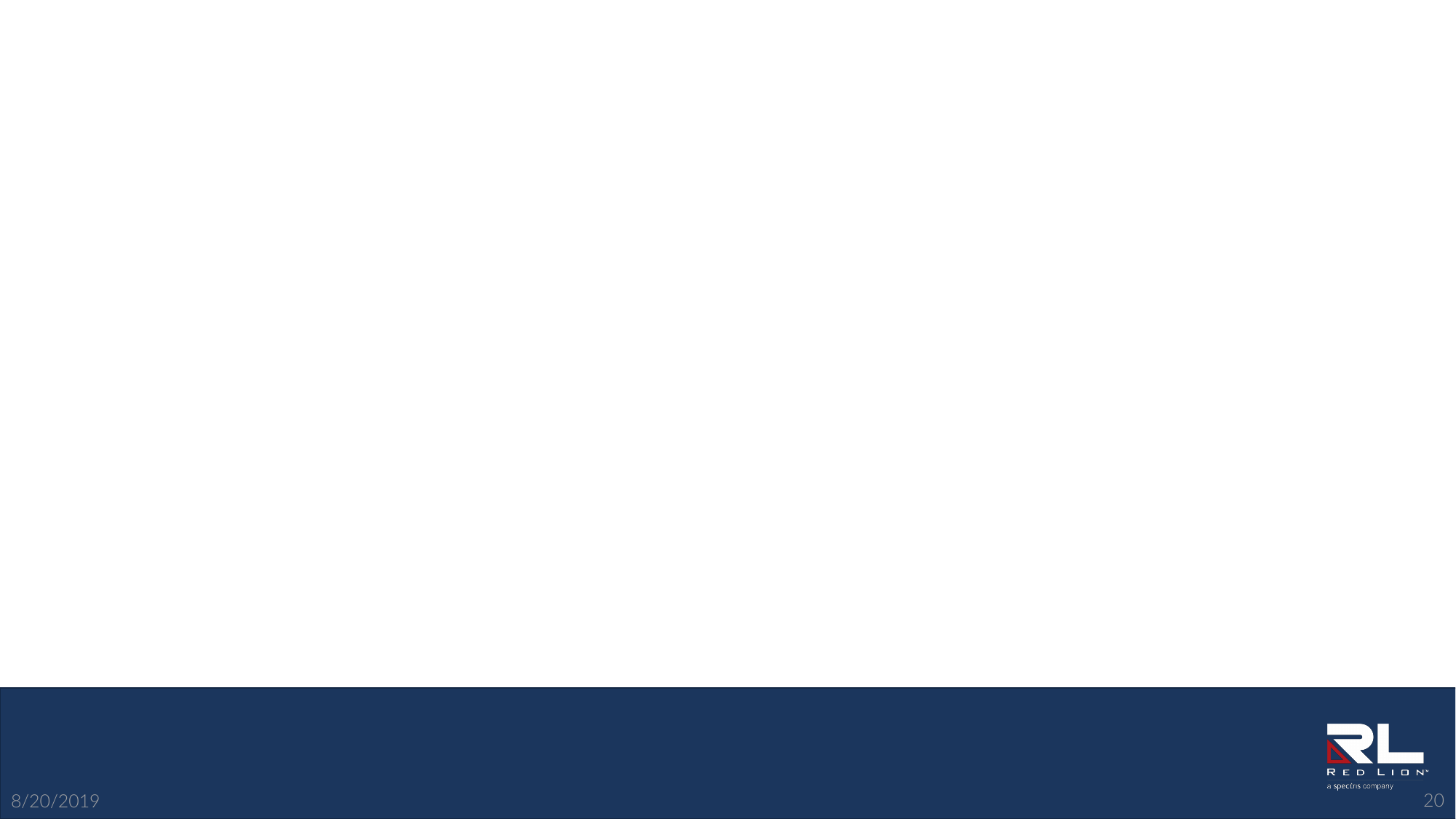

Increase Operational Efficiency
Not everything in IIoT is “out there.” Address intermittent inefficiencies
and improve output right now.
8/20/2019
20